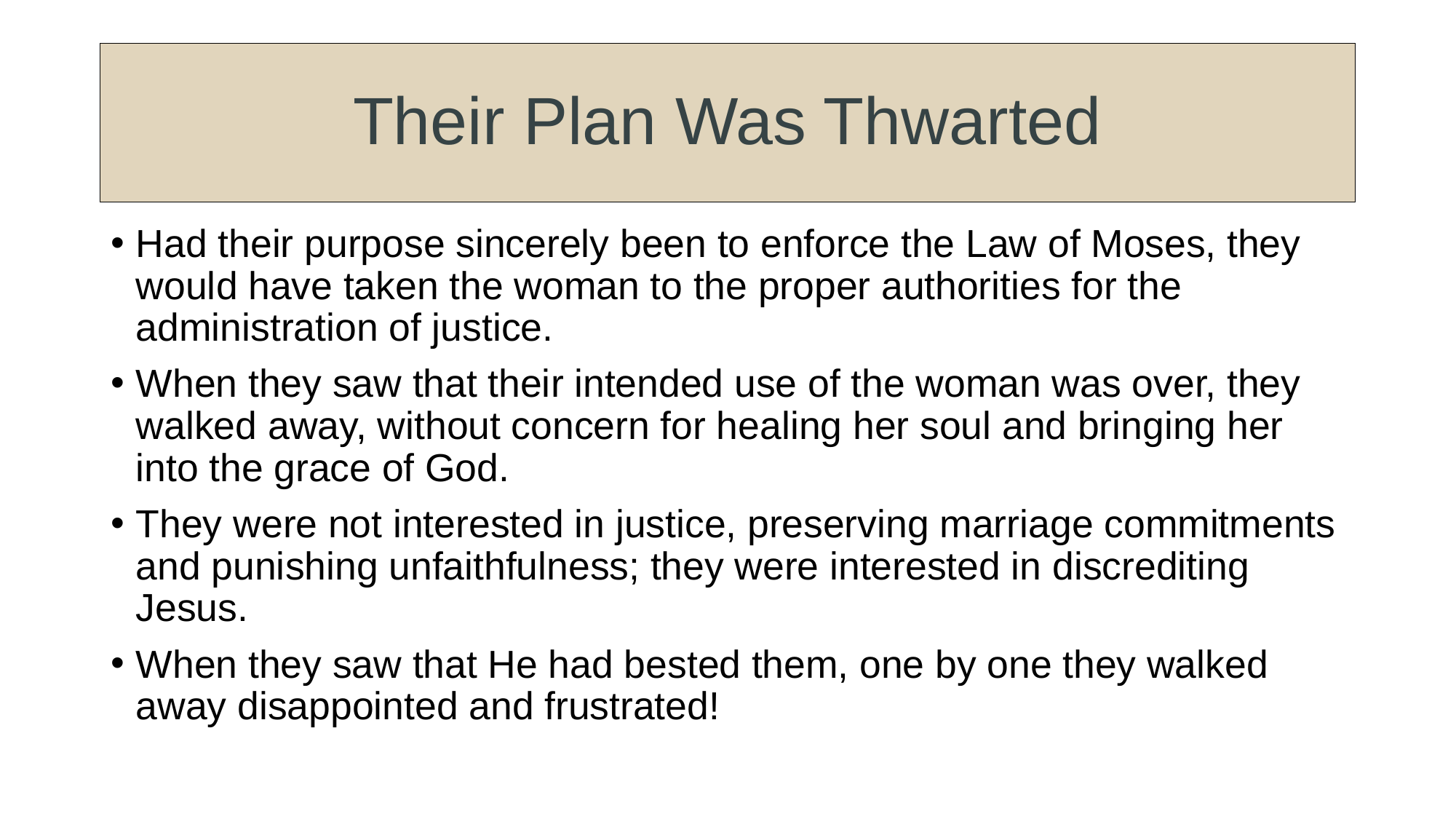

# Their Plan Was Thwarted
Had their purpose sincerely been to enforce the Law of Moses, they would have taken the woman to the proper authorities for the administration of justice.
When they saw that their intended use of the woman was over, they walked away, without concern for healing her soul and bringing her into the grace of God.
They were not interested in justice, preserving marriage commitments and punishing unfaithfulness; they were interested in discrediting Jesus.
When they saw that He had bested them, one by one they walked away disappointed and frustrated!